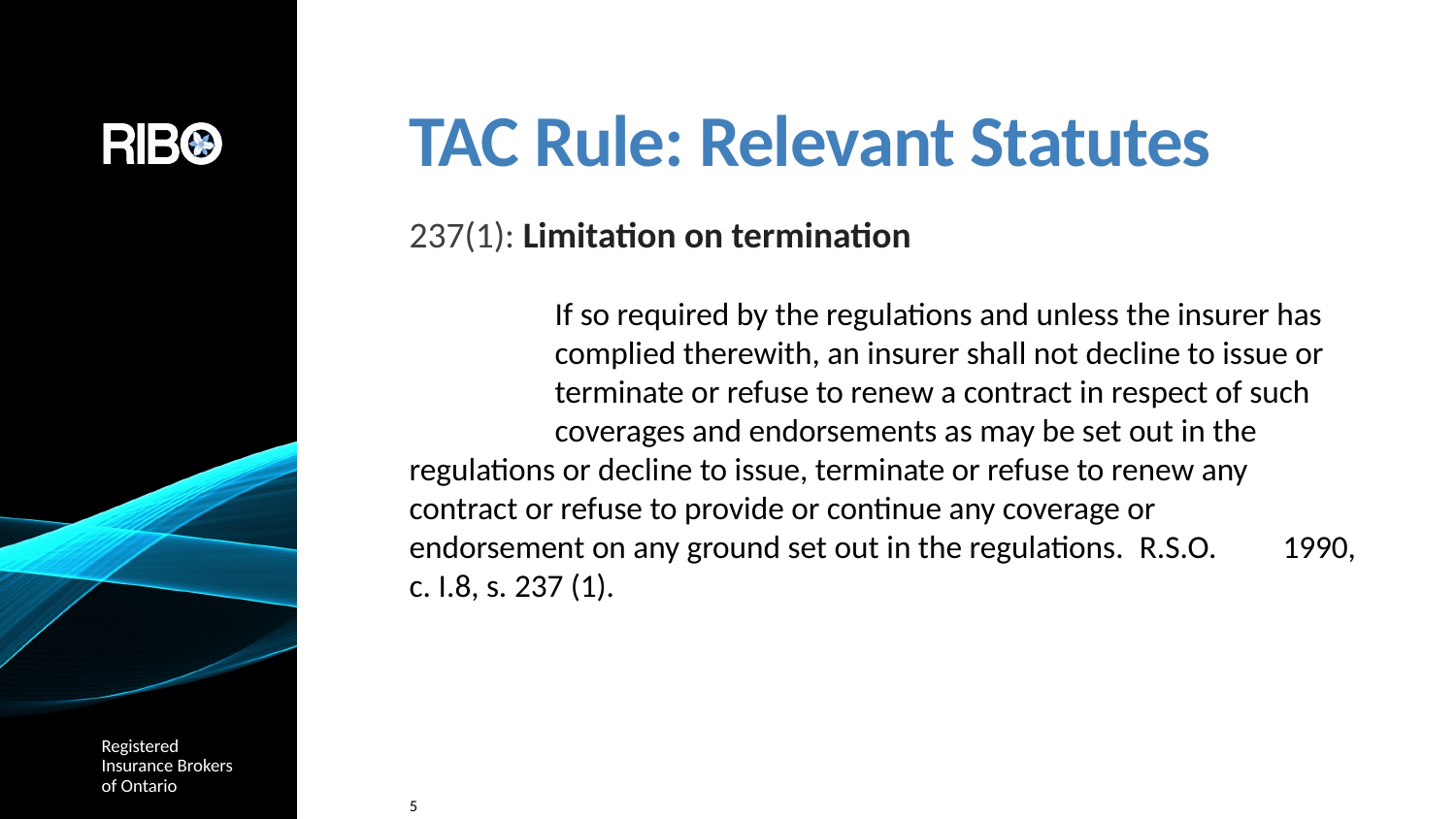

# TAC Rule: Relevant Statutes
237(1): Limitation on termination

	If so required by the regulations and unless the insurer has 	complied therewith, an insurer shall not decline to issue or 	terminate or refuse to renew a contract in respect of such 	coverages and endorsements as may be set out in the 	regulations or decline to issue, terminate or refuse to renew any 	contract or refuse to provide or continue any coverage or 	endorsement on any ground set out in the regulations.  R.S.O. 	1990, c. I.8, s. 237 (1).

5